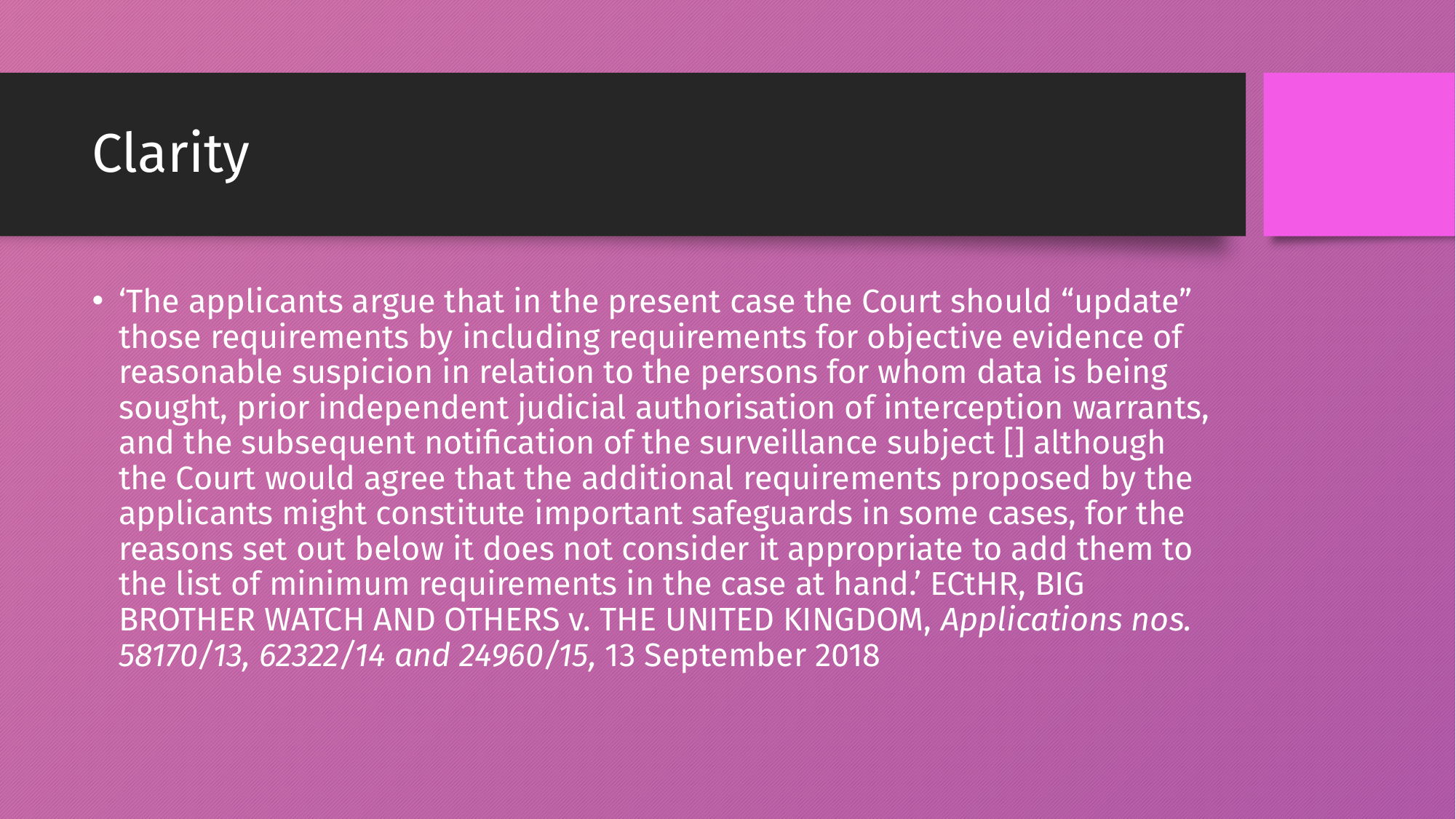

# Clarity
‘The applicants argue that in the present case the Court should “update” those requirements by including requirements for objective evidence of reasonable suspicion in relation to the persons for whom data is being sought, prior independent judicial authorisation of interception warrants, and the subsequent notification of the surveillance subject [] although the Court would agree that the additional requirements proposed by the applicants might constitute important safeguards in some cases, for the reasons set out below it does not consider it appropriate to add them to the list of minimum requirements in the case at hand.’ ECtHR, BIG BROTHER WATCH AND OTHERS v. THE UNITED KINGDOM, Applications nos. 58170/13, 62322/14 and 24960/15, 13 September 2018